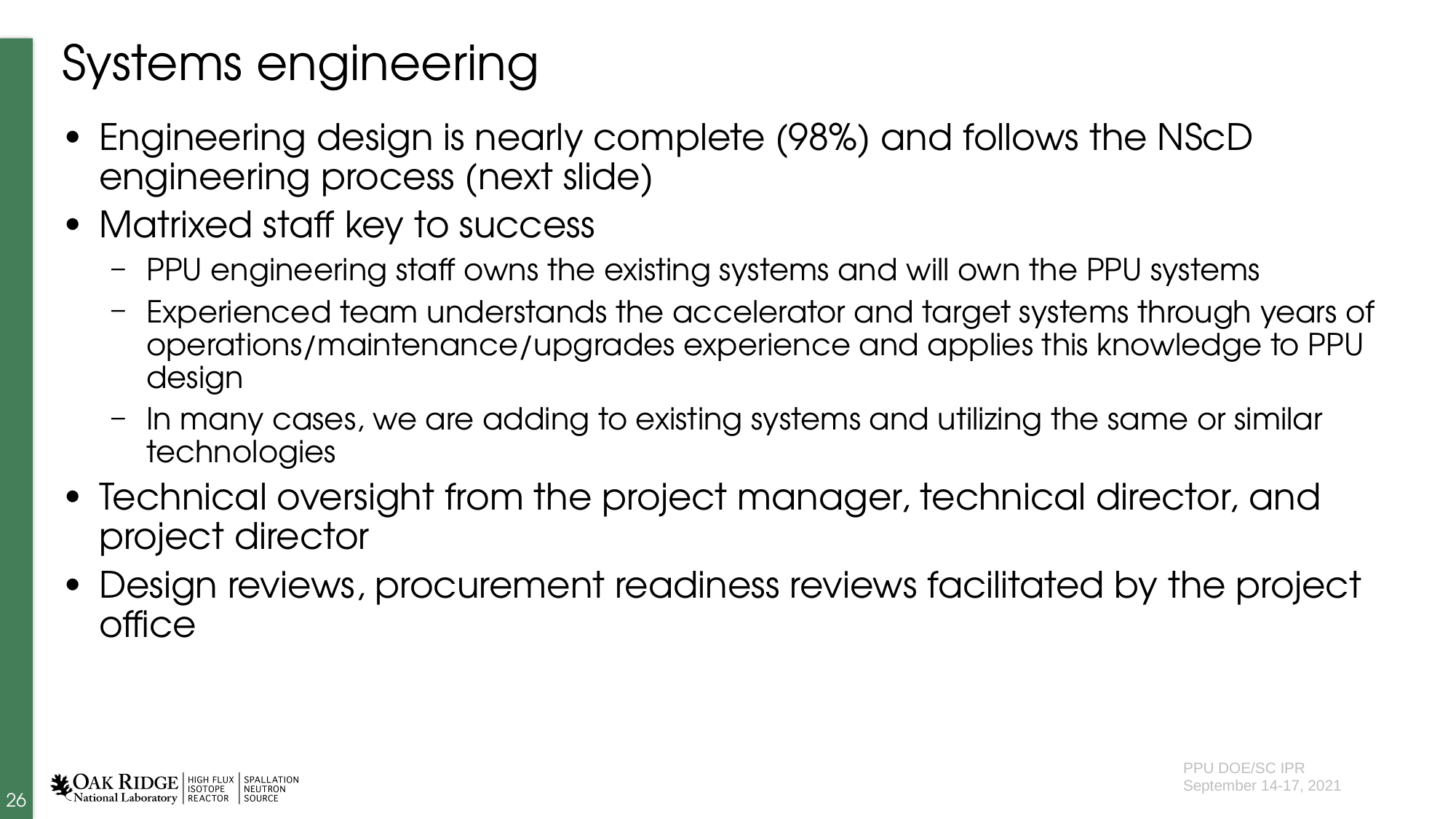

# Systems engineering
Engineering design is nearly complete (98%) and follows the NScD engineering process (next slide)
Matrixed staff key to success
PPU engineering staff owns the existing systems and will own the PPU systems
Experienced team understands the accelerator and target systems through years of operations/maintenance/upgrades experience and applies this knowledge to PPU design
In many cases, we are adding to existing systems and utilizing the same or similar technologies
Technical oversight from the project manager, technical director, and project director
Design reviews, procurement readiness reviews facilitated by the project office